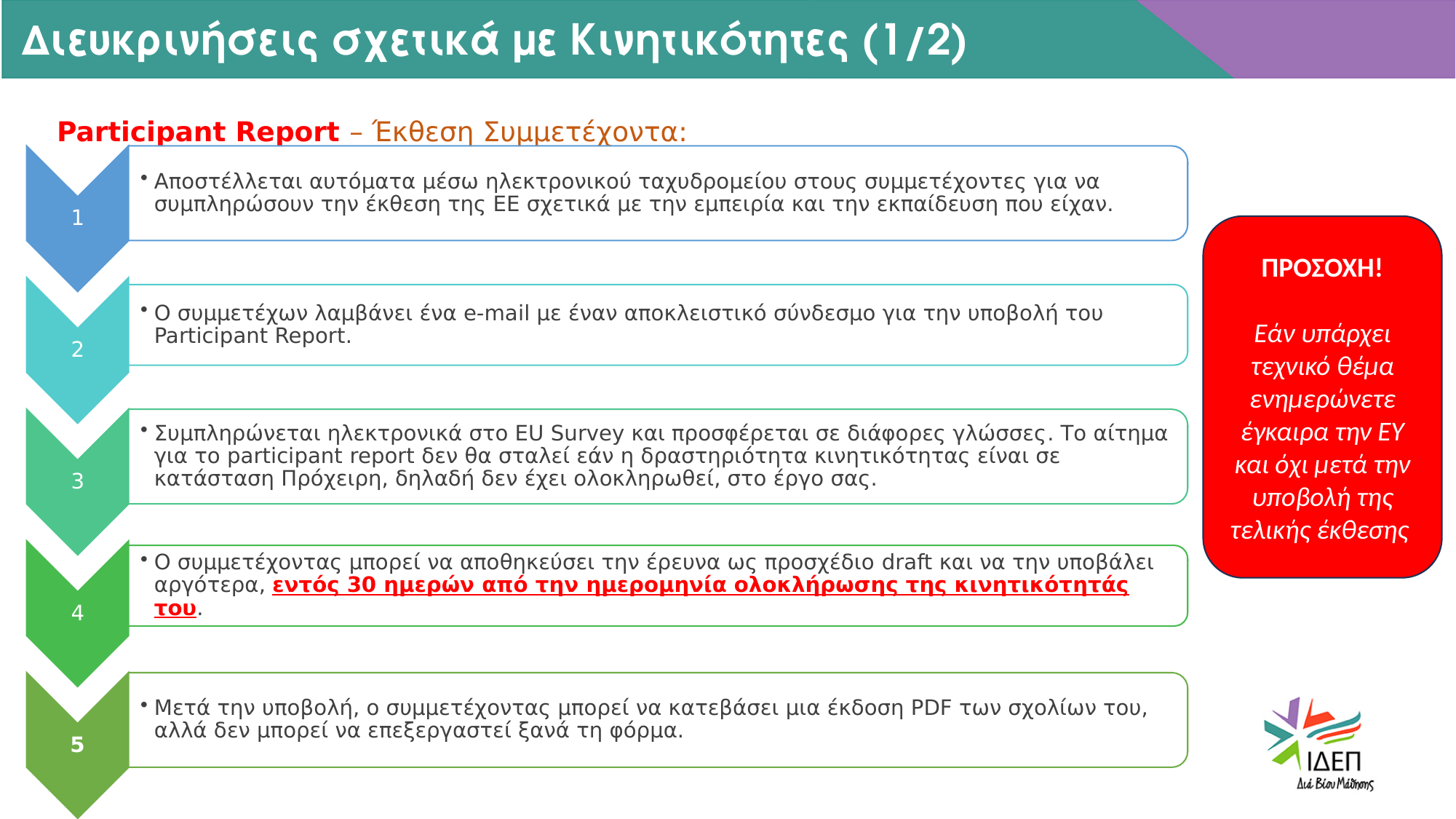

Διευκρινήσεις σχετικά με Κινητικότητες (1/2)
Participant Report – Έκθεση Συμμετέχοντα:
1
Αποστέλλεται αυτόματα μέσω ηλεκτρονικού ταχυδρομείου στους συμμετέχοντες για να συμπληρώσουν την έκθεση της ΕΕ σχετικά με την εμπειρία και την εκπαίδευση που είχαν.
2
Ο συμμετέχων λαμβάνει ένα e-mail με έναν αποκλειστικό σύνδεσμο για την υποβολή του Participant Report.
3
Συμπληρώνεται ηλεκτρονικά στο EU Survey και προσφέρεται σε διάφορες γλώσσες. Το αίτημα για το participant report δεν θα σταλεί εάν η δραστηριότητα κινητικότητας είναι σε κατάσταση Πρόχειρη, δηλαδή δεν έχει ολοκληρωθεί, στο έργο σας.
4
Ο συμμετέχοντας μπορεί να αποθηκεύσει την έρευνα ως προσχέδιο draft και να την υποβάλει αργότερα, εντός 30 ημερών από την ημερομηνία ολοκλήρωσης της κινητικότητάς του.
5
Μετά την υποβολή, ο συμμετέχοντας μπορεί να κατεβάσει μια έκδοση PDF των σχολίων του, αλλά δεν μπορεί να επεξεργαστεί ξανά τη φόρμα.
ΠΡΟΣΟΧΗ!

Εάν υπάρχει τεχνικό θέμα ενημερώνετε έγκαιρα την ΕΥ και όχι μετά την υποβολή της τελικής έκθεσης